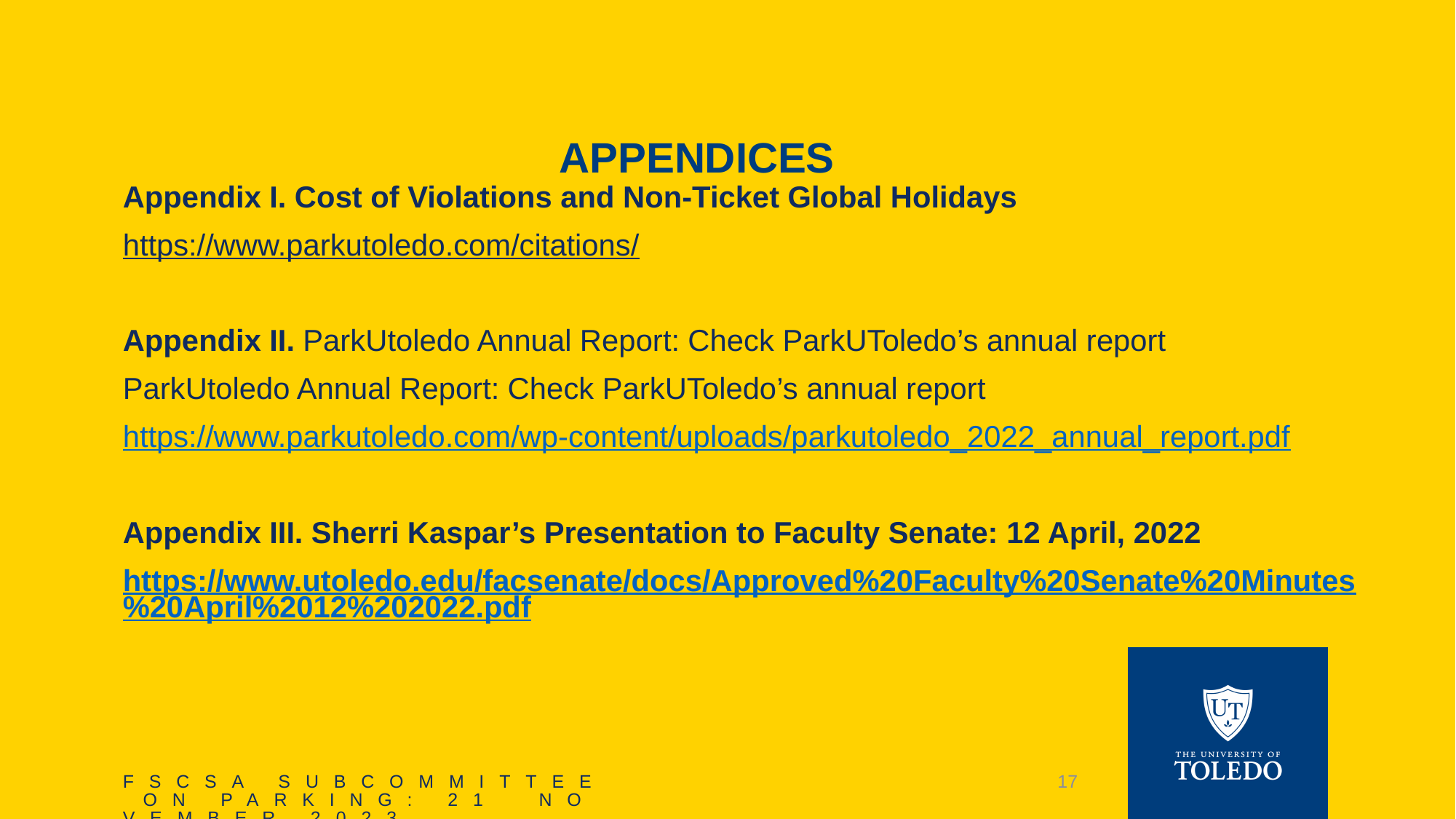

# Appendices
Appendix I. Cost of Violations and Non-Ticket Global Holidays
https://www.parkutoledo.com/citations/

Appendix II. ParkUtoledo Annual Report: Check ParkUToledo’s annual report
ParkUtoledo Annual Report: Check ParkUToledo’s annual report
https://www.parkutoledo.com/wp-content/uploads/parkutoledo_2022_annual_report.pdf

Appendix III. Sherri Kaspar’s Presentation to Faculty Senate: 12 April, 2022
https://www.utoledo.edu/facsenate/docs/Approved%20Faculty%20Senate%20Minutes%20April%2012%202022.pdf

FSCSA Subcommittee on Parking: 21  November 2023
17